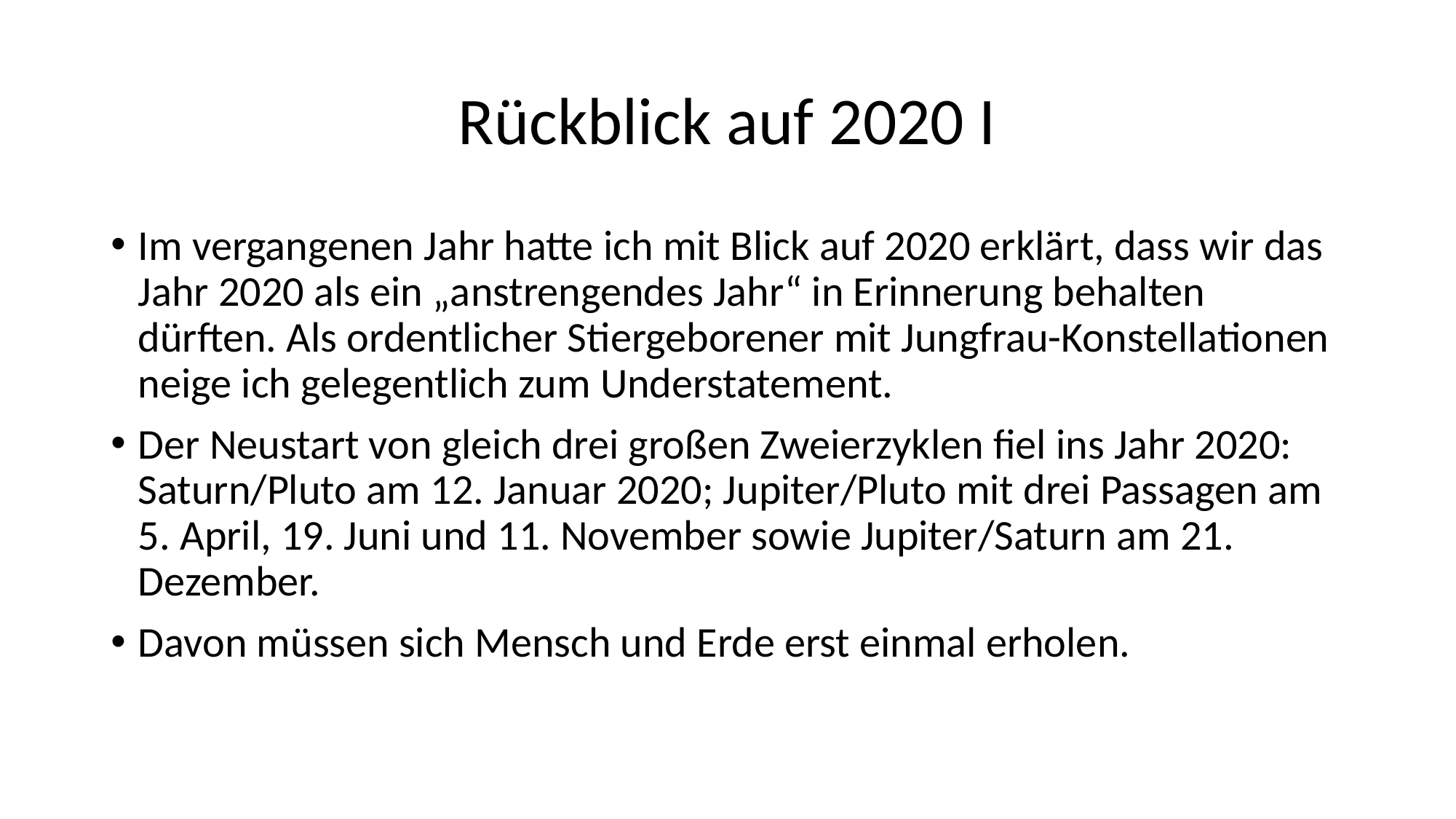

# Rückblick auf 2020 I
Im vergangenen Jahr hatte ich mit Blick auf 2020 erklärt, dass wir das Jahr 2020 als ein „anstrengendes Jahr“ in Erinnerung behalten dürften. Als ordentlicher Stiergeborener mit Jungfrau-Konstellationen neige ich gelegentlich zum Understatement.
Der Neustart von gleich drei großen Zweierzyklen fiel ins Jahr 2020: Saturn/Pluto am 12. Januar 2020; Jupiter/Pluto mit drei Passagen am 5. April, 19. Juni und 11. November sowie Jupiter/Saturn am 21. Dezember.
Davon müssen sich Mensch und Erde erst einmal erholen.